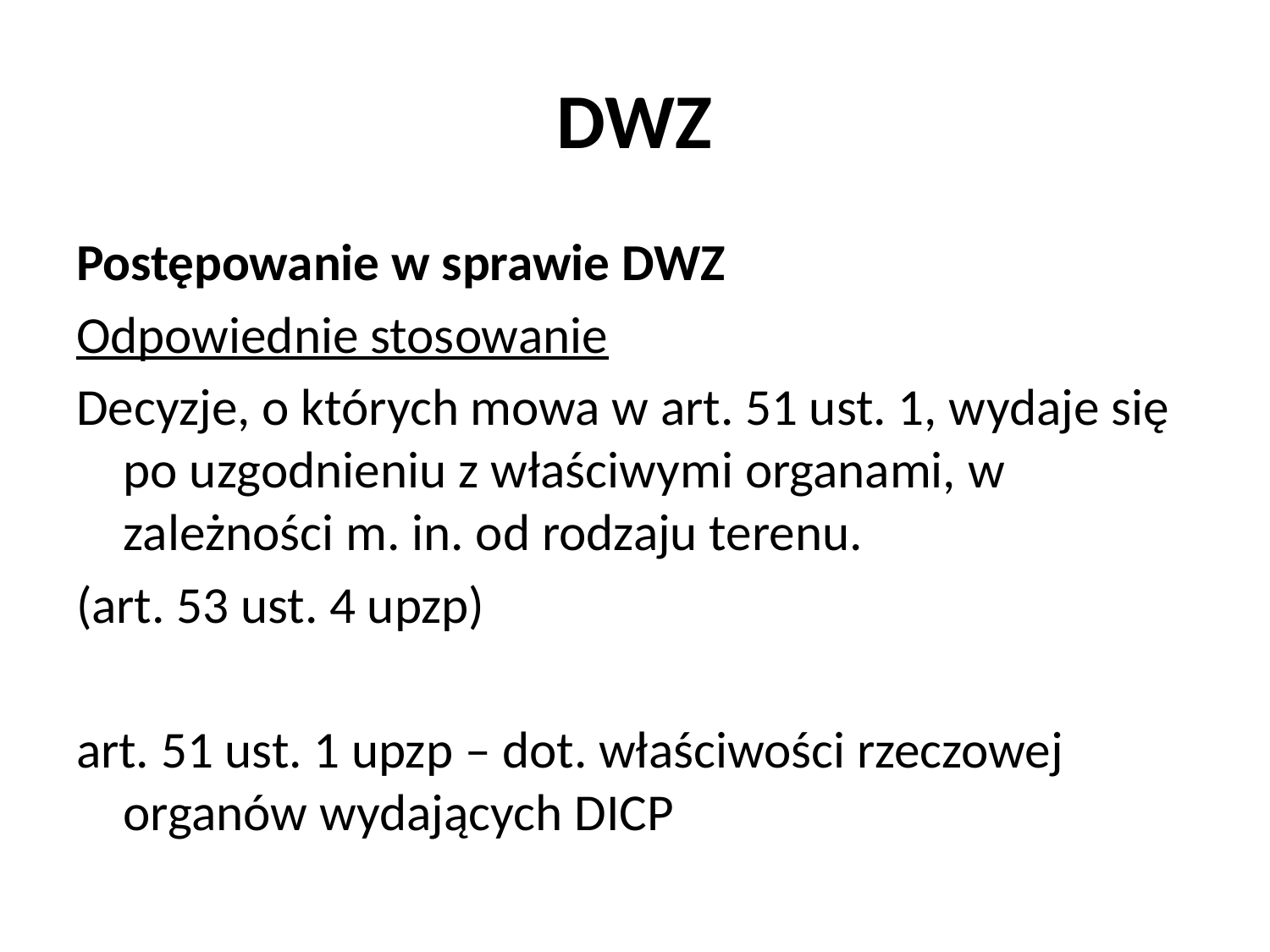

# DWZ
Postępowanie w sprawie DWZ
Odpowiednie stosowanie
Decyzje, o których mowa w art. 51 ust. 1, wydaje się po uzgodnieniu z właściwymi organami, w zależności m. in. od rodzaju terenu.
(art. 53 ust. 4 upzp)

art. 51 ust. 1 upzp – dot. właściwości rzeczowej organów wydających DICP